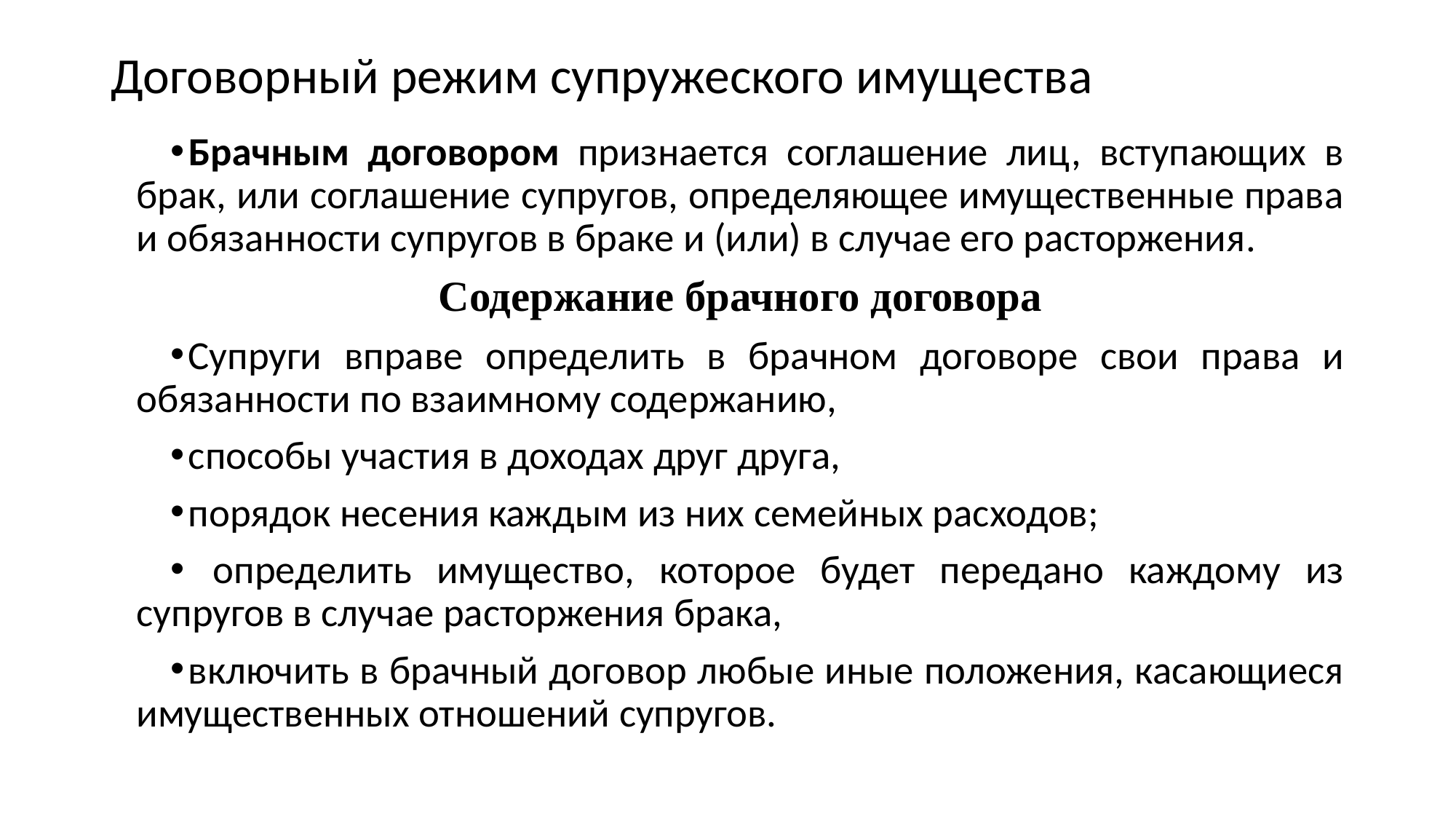

# Договорный режим супружеского имущества
Брачным договором признается соглашение лиц, вступающих в брак, или соглашение супругов, определяющее имущественные права и обязанности супругов в браке и (или) в случае его расторжения.
Содержание брачного договора
Супруги вправе определить в брачном договоре свои права и обязанности по взаимному содержанию,
способы участия в доходах друг друга,
порядок несения каждым из них семейных расходов;
 определить имущество, которое будет передано каждому из супругов в случае расторжения брака,
включить в брачный договор любые иные положения, касающиеся имущественных отношений супругов.